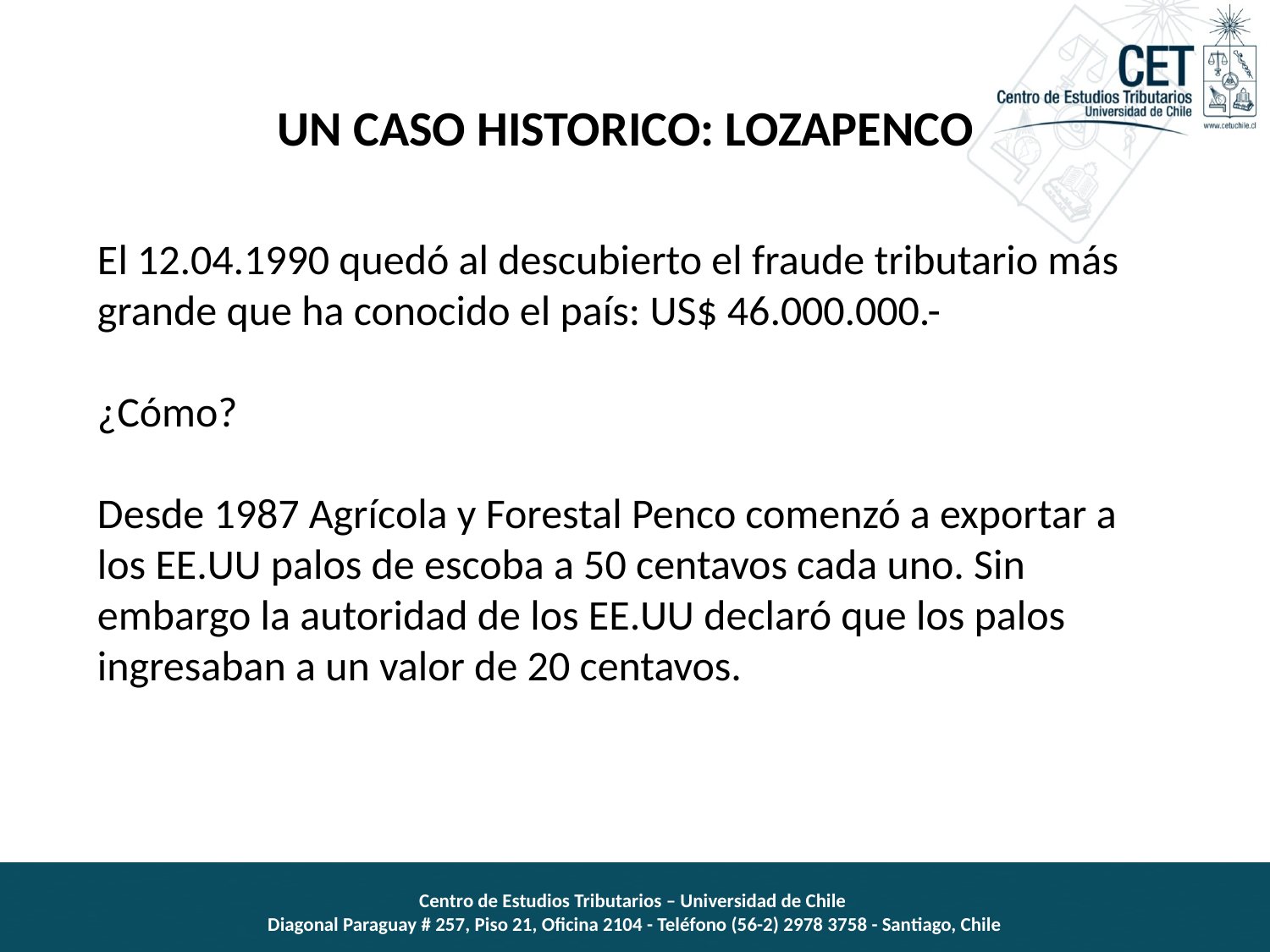

# UN CASO HISTORICO: LOZAPENCO
El 12.04.1990 quedó al descubierto el fraude tributario más grande que ha conocido el país: US$ 46.000.000.-

¿Cómo?

Desde 1987 Agrícola y Forestal Penco comenzó a exportar a los EE.UU palos de escoba a 50 centavos cada uno. Sin embargo la autoridad de los EE.UU declaró que los palos ingresaban a un valor de 20 centavos.